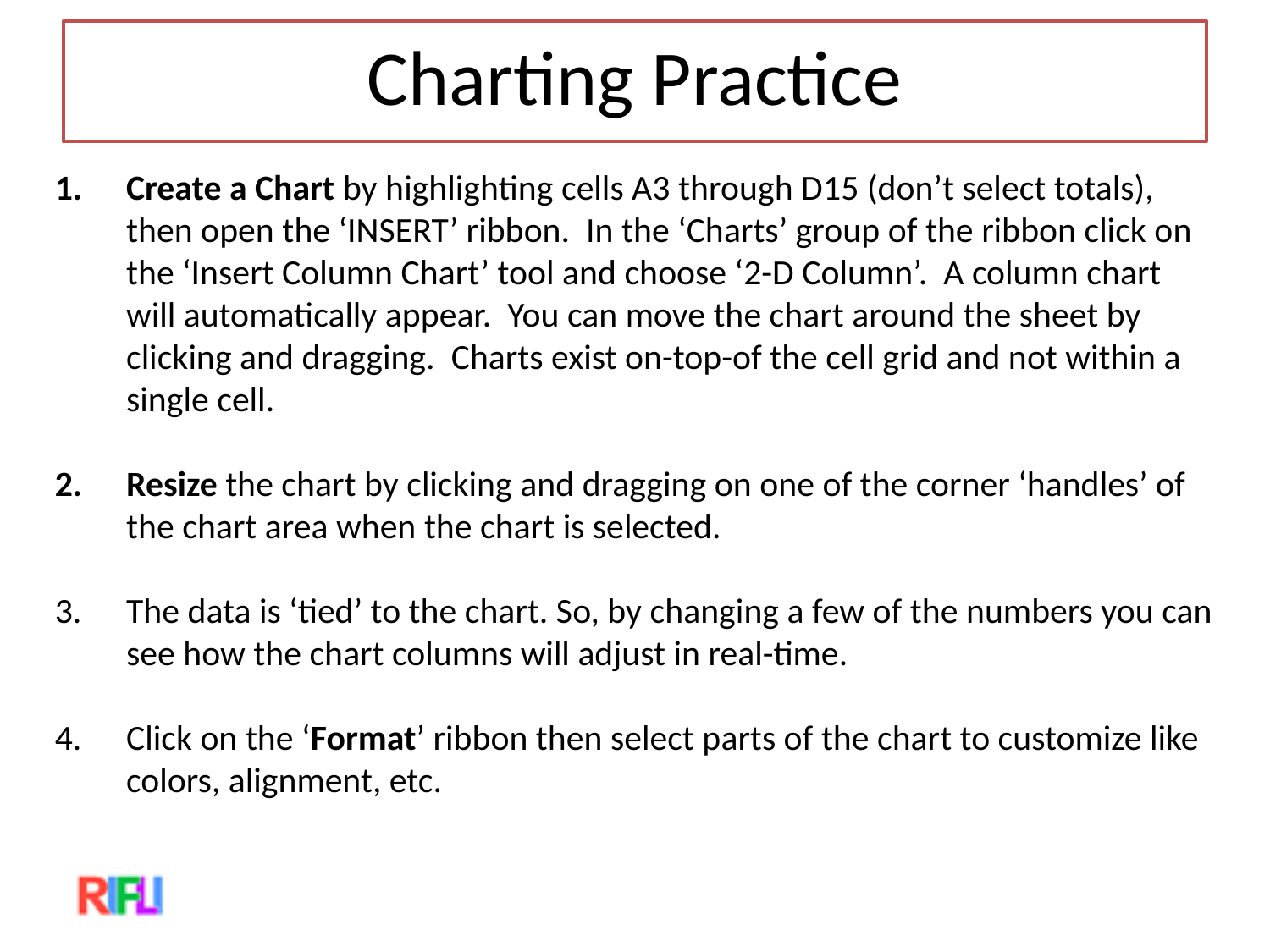

Charting Practice
Create a Chart by highlighting cells A3 through D15 (don’t select totals), then open the ‘INSERT’ ribbon.  In the ‘Charts’ group of the ribbon click on the ‘Insert Column Chart’ tool and choose ‘2-D Column’.  A column chart will automatically appear.  You can move the chart around the sheet by clicking and dragging.  Charts exist on-top-of the cell grid and not within a single cell.
Resize the chart by clicking and dragging on one of the corner ‘handles’ of the chart area when the chart is selected.

The data is ‘tied’ to the chart. So, by changing a few of the numbers you can see how the chart columns will adjust in real-time.

Click on the ‘Format’ ribbon then select parts of the chart to customize like colors, alignment, etc.